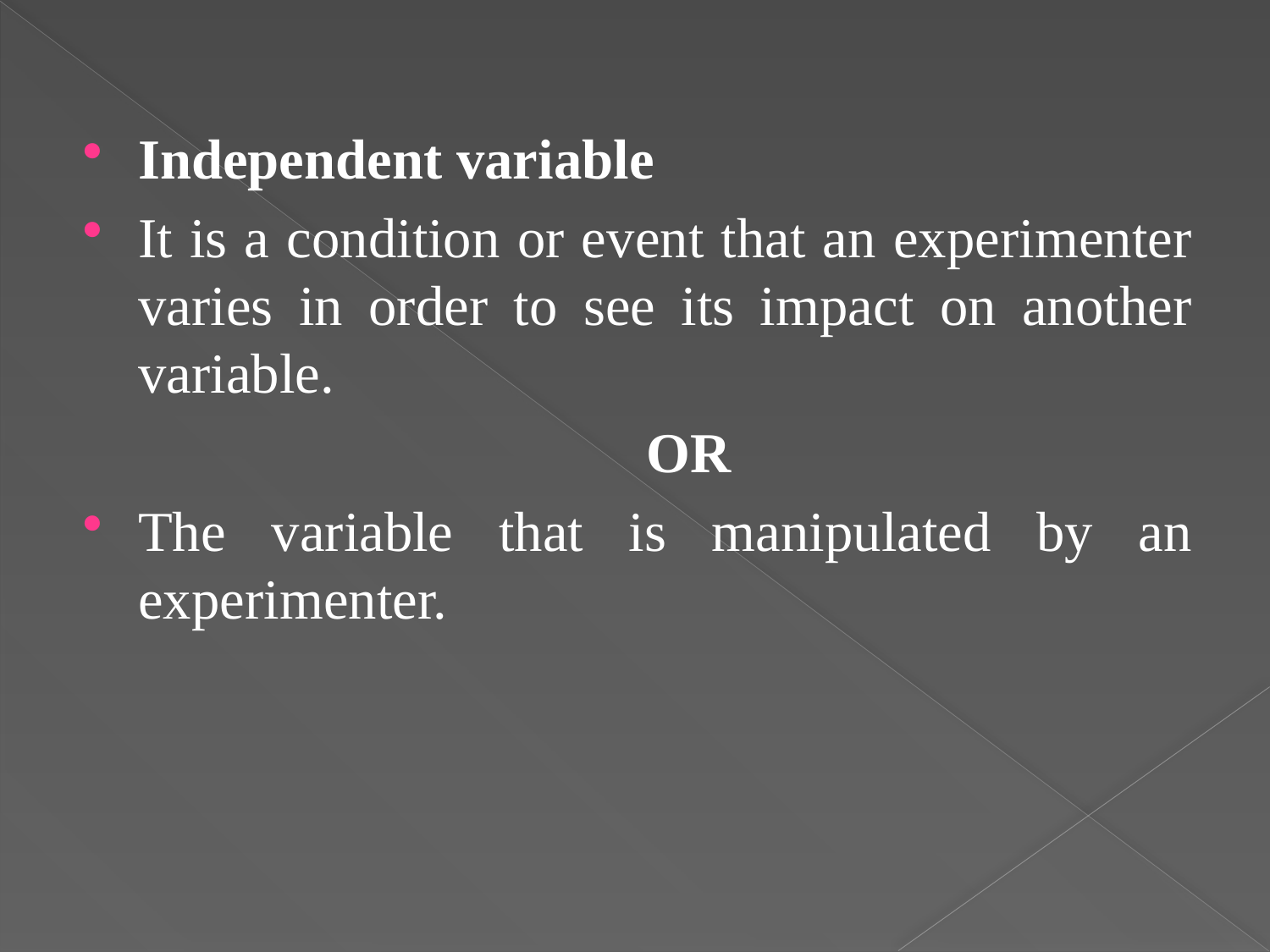

Independent variable
It is a condition or event that an experimenter varies in order to see its impact on another variable.
					OR
The variable that is manipulated by an experimenter.